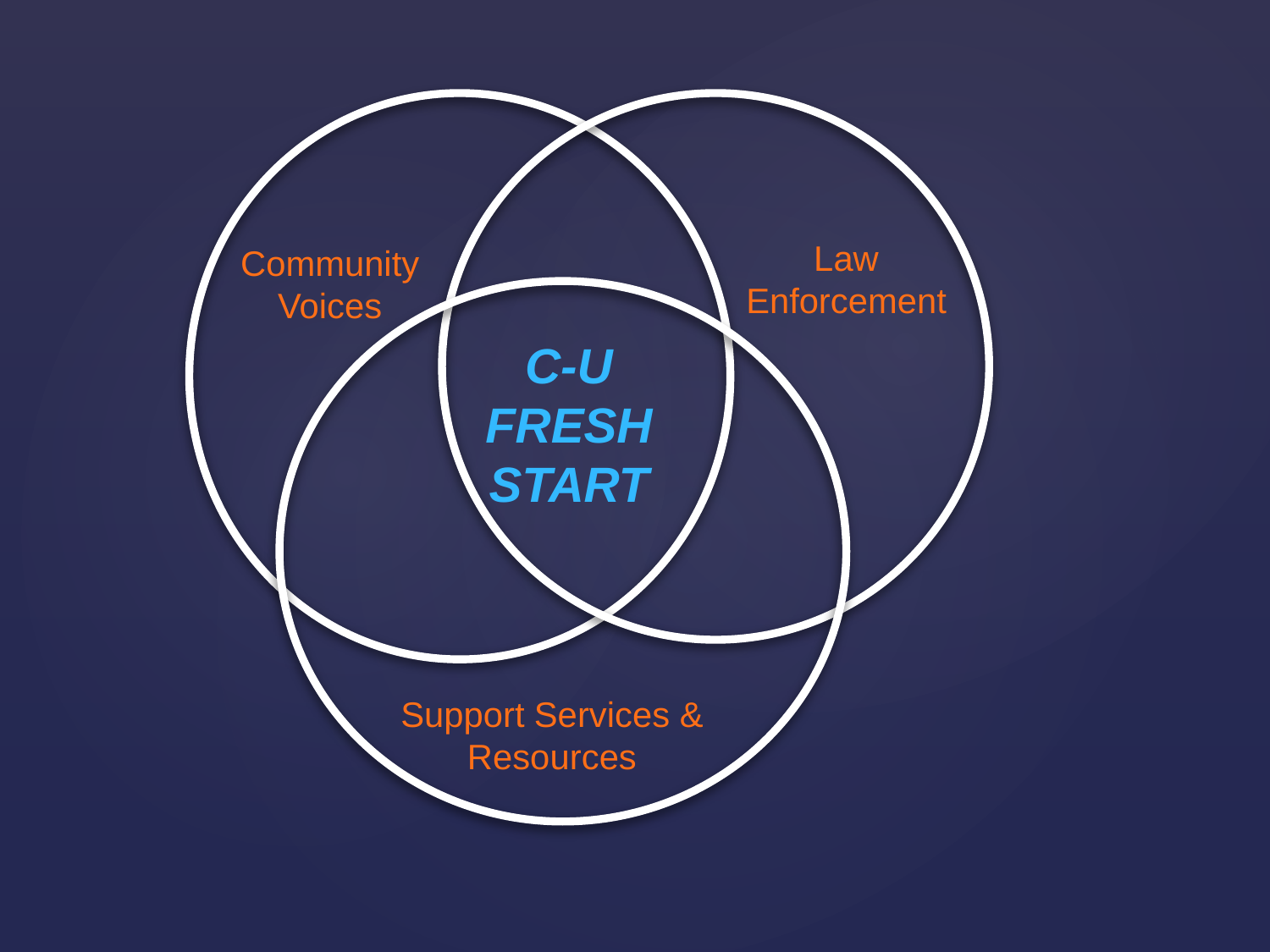

Law Enforcement
Community
Voices

C-U FRESH
START
Support Services & Resources